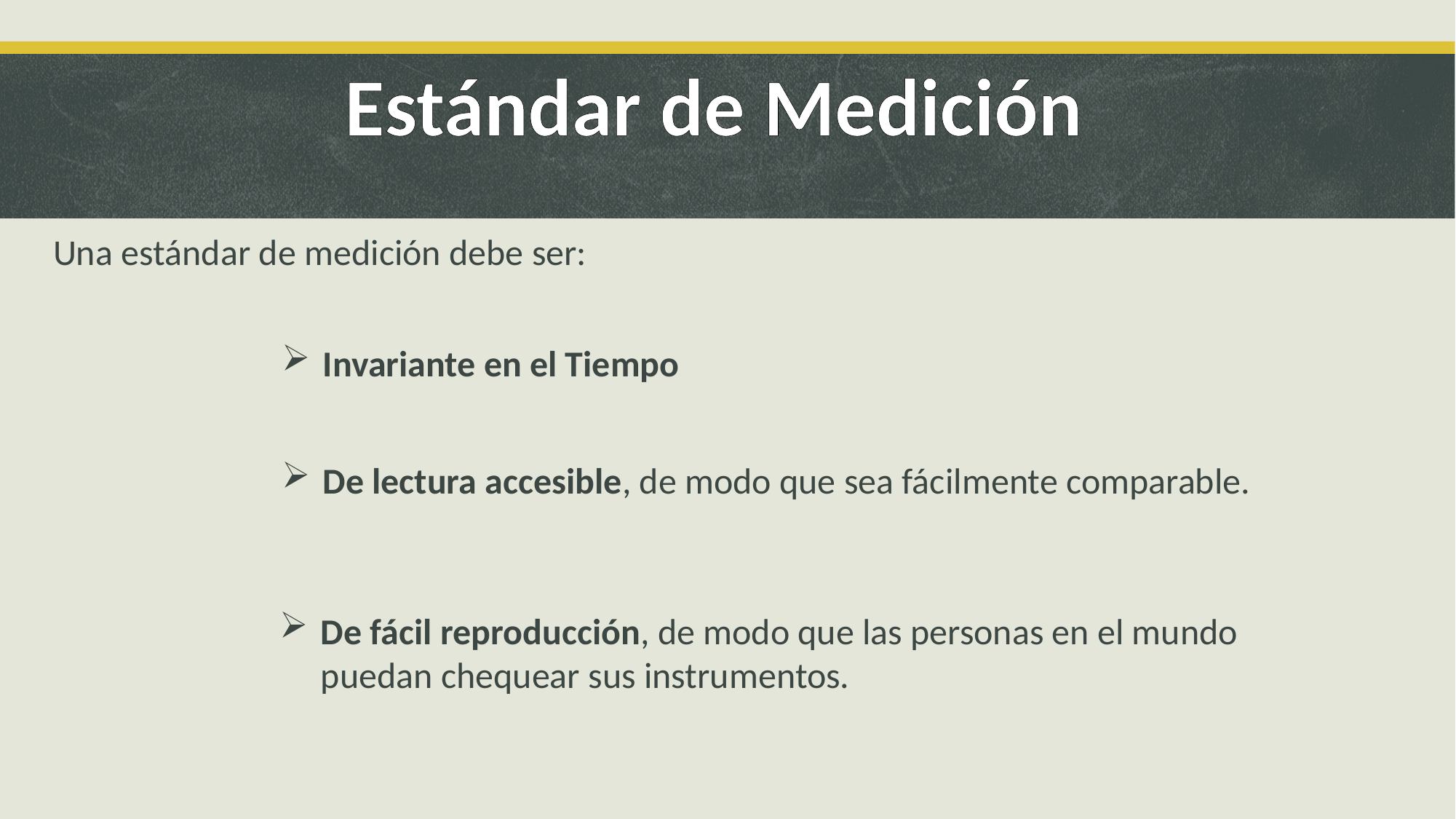

Estándar de Medición
Una estándar de medición debe ser:
Invariante en el Tiempo
De lectura accesible, de modo que sea fácilmente comparable.
De fácil reproducción, de modo que las personas en el mundo puedan chequear sus instrumentos.